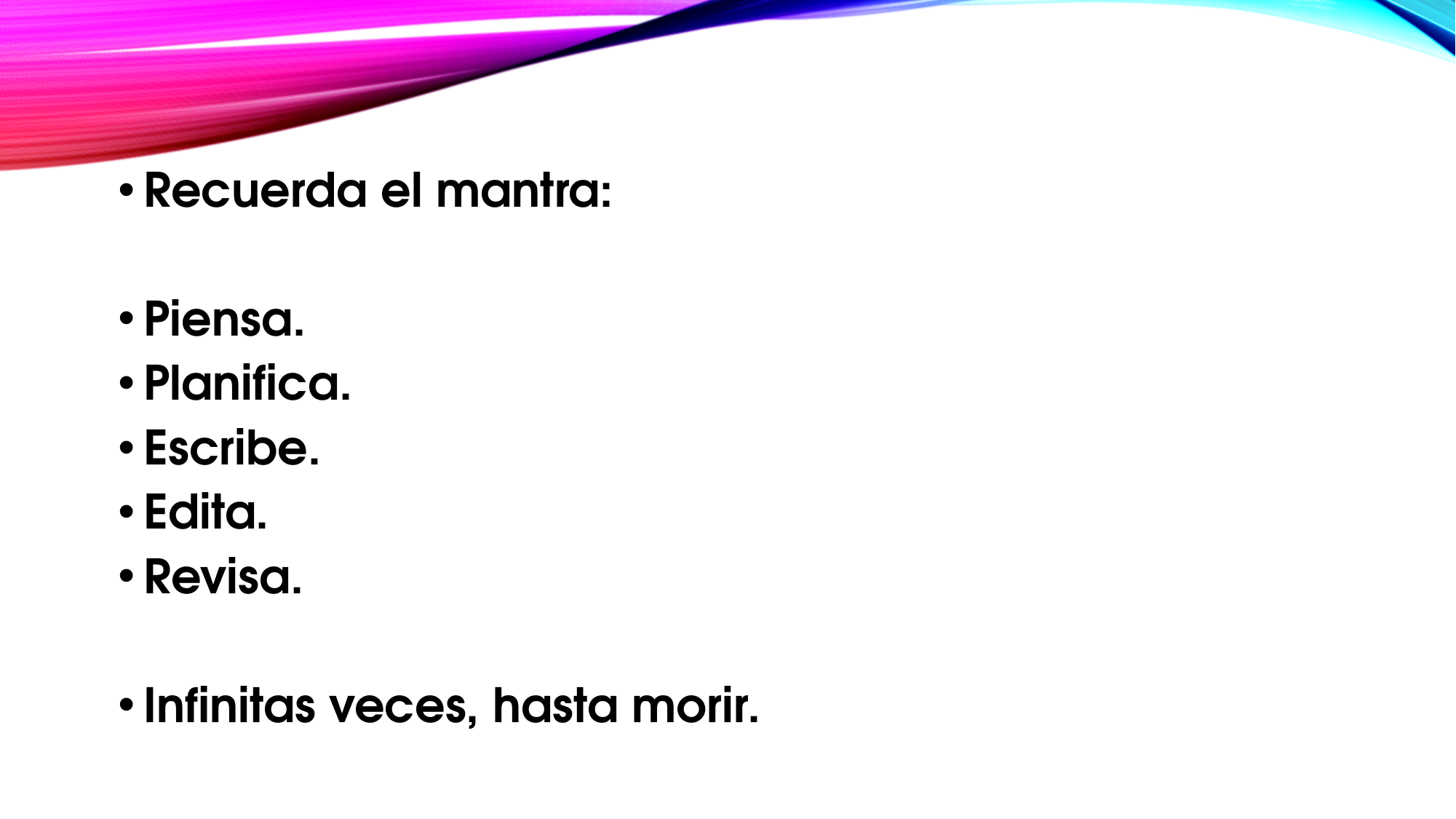

Recuerda el mantra:

Piensa.
Planifica.
Escribe.
Edita.
Revisa.

Infinitas veces, hasta morir.